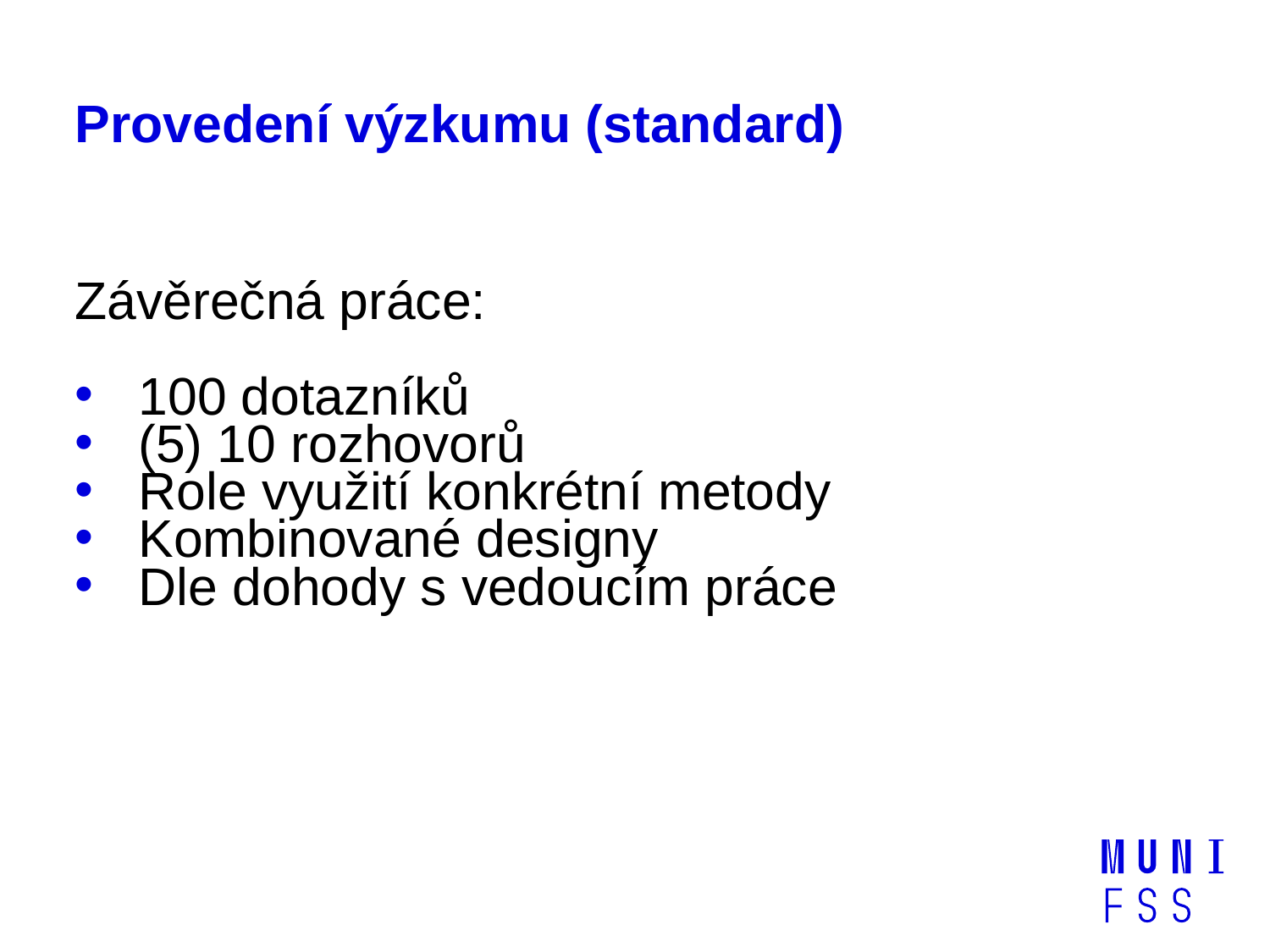

# Provedení výzkumu (standard)

Závěrečná práce:

100 dotazníků
(5) 10 rozhovorů
Role využití konkrétní metody
Kombinované designy
Dle dohody s vedoucím práce